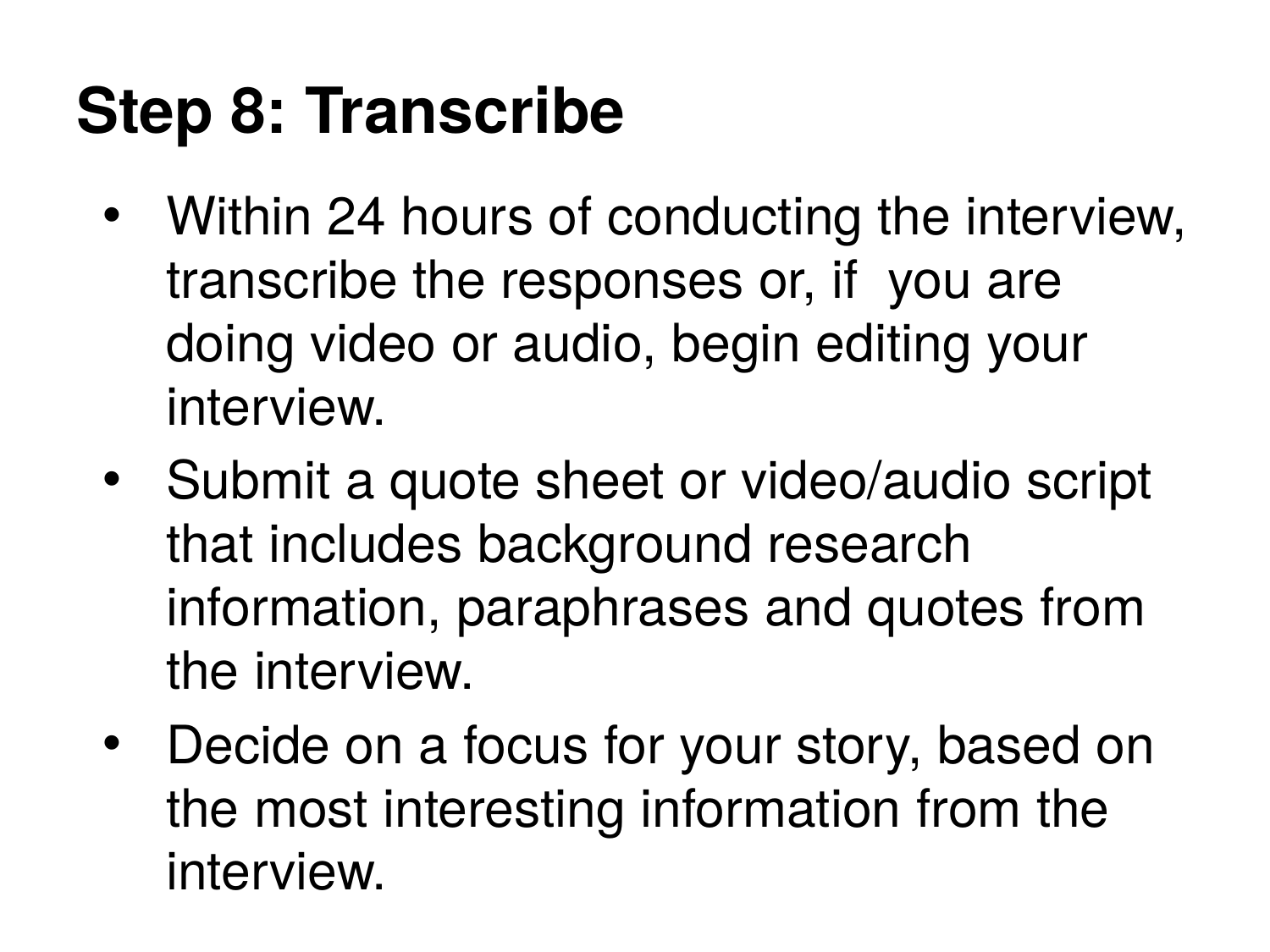

# Step 8: Transcribe
Within 24 hours of conducting the interview, transcribe the responses or, if  you are doing video or audio, begin editing your interview.
Submit a quote sheet or video/audio script that includes background research information, paraphrases and quotes from the interview.
Decide on a focus for your story, based on the most interesting information from the interview.